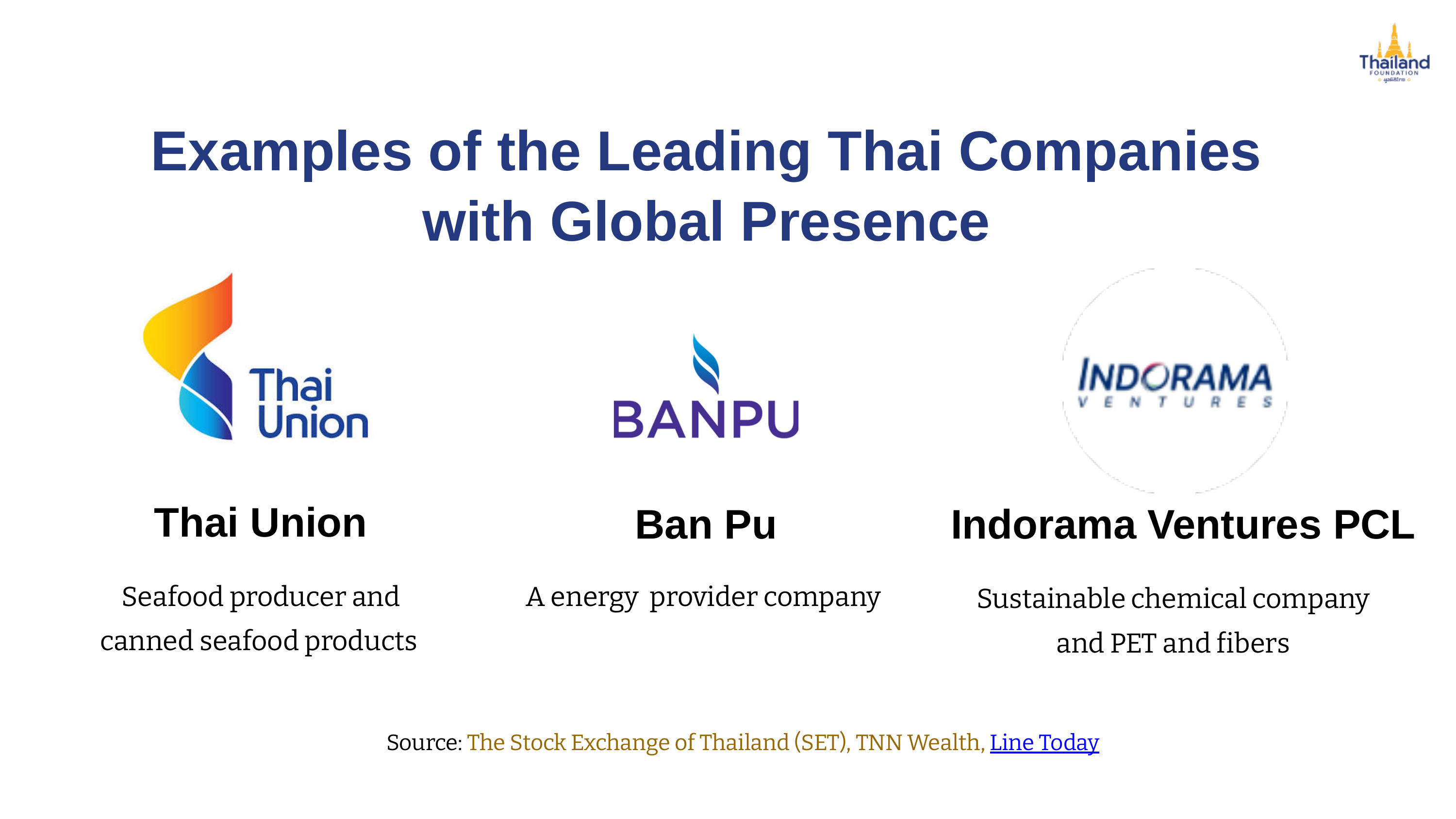

Examples of the Leading Thai Companies
with Global Presence

Thai Union
Ban Pu
Indorama Ventures PCL
Seafood producer and
     canned seafood products
A energy  provider company
Sustainable chemical company and PET and fibers
Source: The Stock Exchange of Thailand (SET), TNN Wealth, Line Today